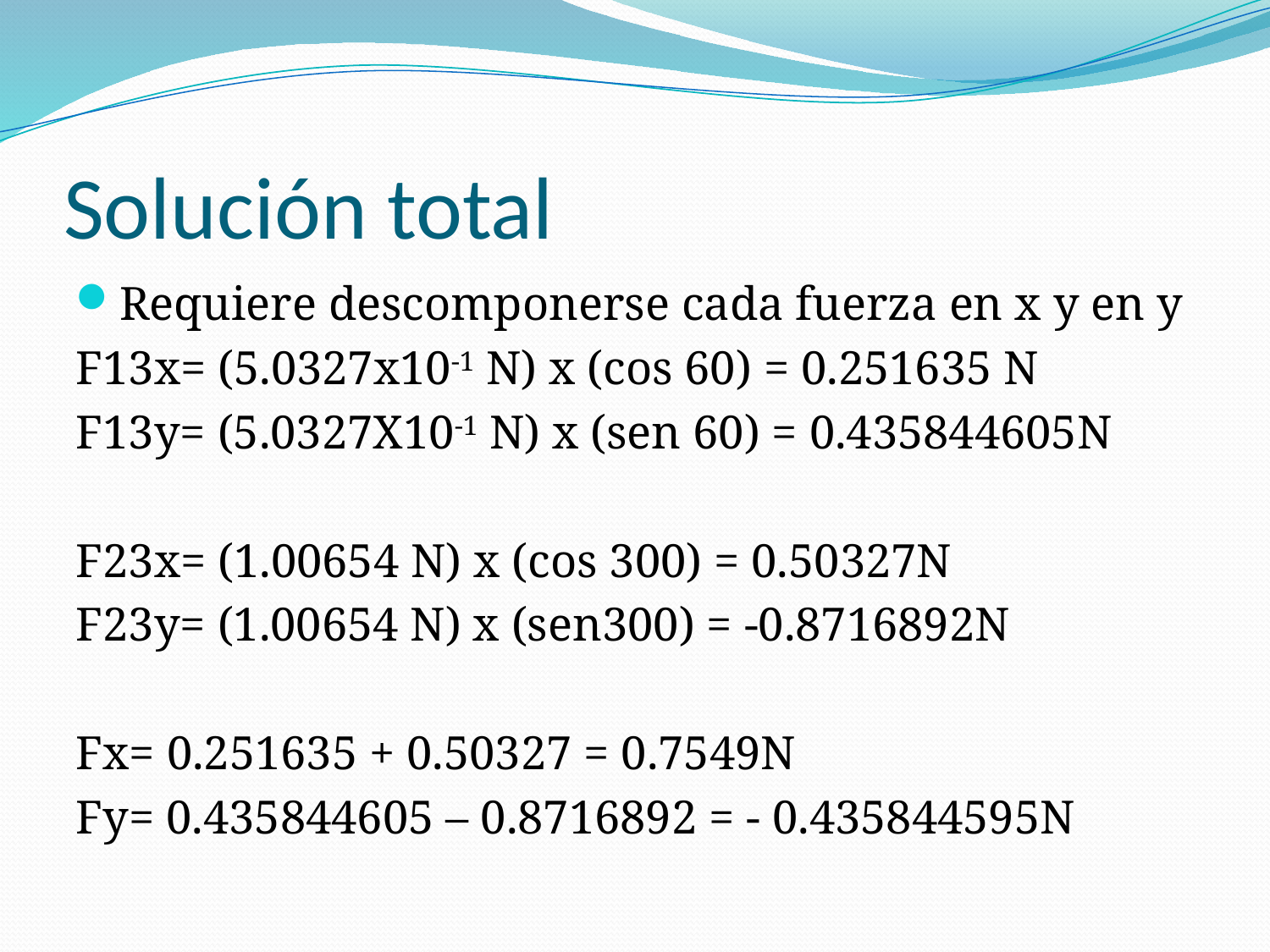

# Solución total
Requiere descomponerse cada fuerza en x y en y
F13x= (5.0327x10-1 N) x (cos 60) = 0.251635 N
F13y= (5.0327X10-1 N) x (sen 60) = 0.435844605N

F23x= (1.00654 N) x (cos 300) = 0.50327N
F23y= (1.00654 N) x (sen300) = -0.8716892N

Fx= 0.251635 + 0.50327 = 0.7549N
Fy= 0.435844605 – 0.8716892 = - 0.435844595N